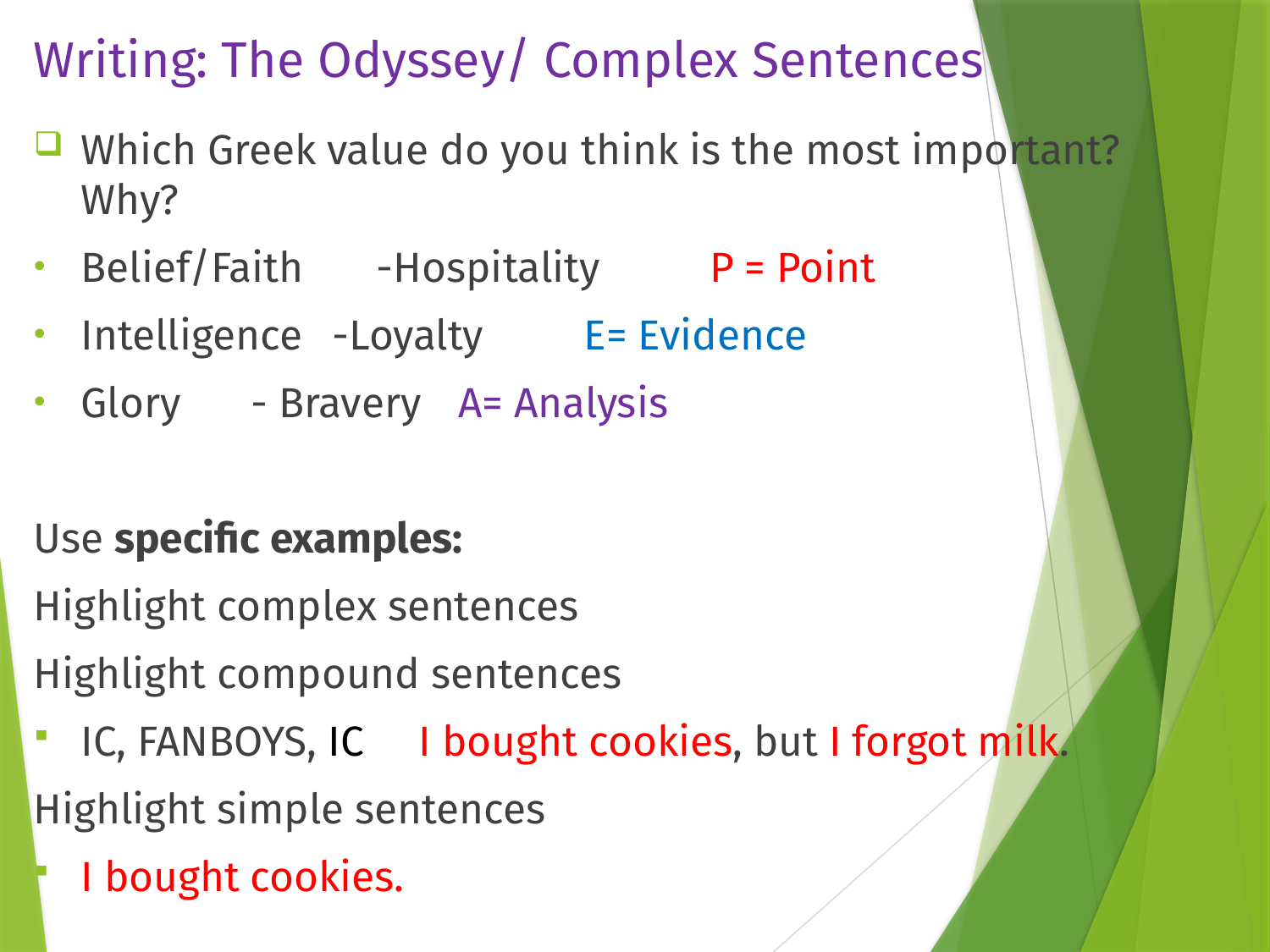

# Writing: The Odyssey/ Complex Sentences
Which Greek value do you think is the most important? Why?
Belief/Faith	    -Hospitality			P = Point
Intelligence		-Loyalty				E= Evidence
Glory			    - Bravery			A= Analysis

Use specific examples:
Highlight complex sentences
Highlight compound sentences
IC, FANBOYS, IC     I bought cookies, but I forgot milk.
Highlight simple sentences
I bought cookies.